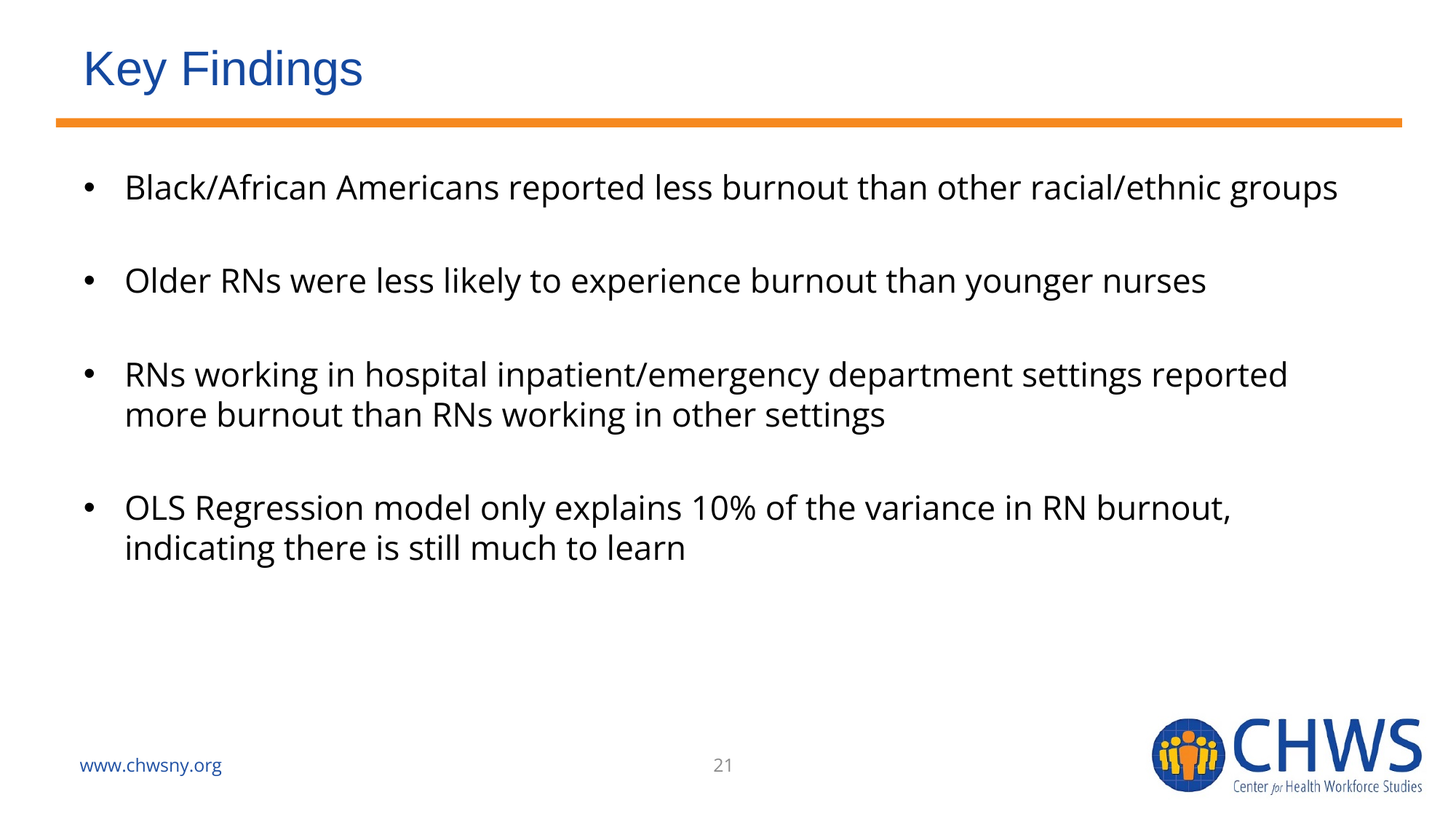

# Key Findings
Black/African Americans reported less burnout than other racial/ethnic groups

Older RNs were less likely to experience burnout than younger nurses

RNs working in hospital inpatient/emergency department settings reported more burnout than RNs working in other settings

OLS Regression model only explains 10% of the variance in RN burnout, indicating there is still much to learn

www.chwsny.org
21